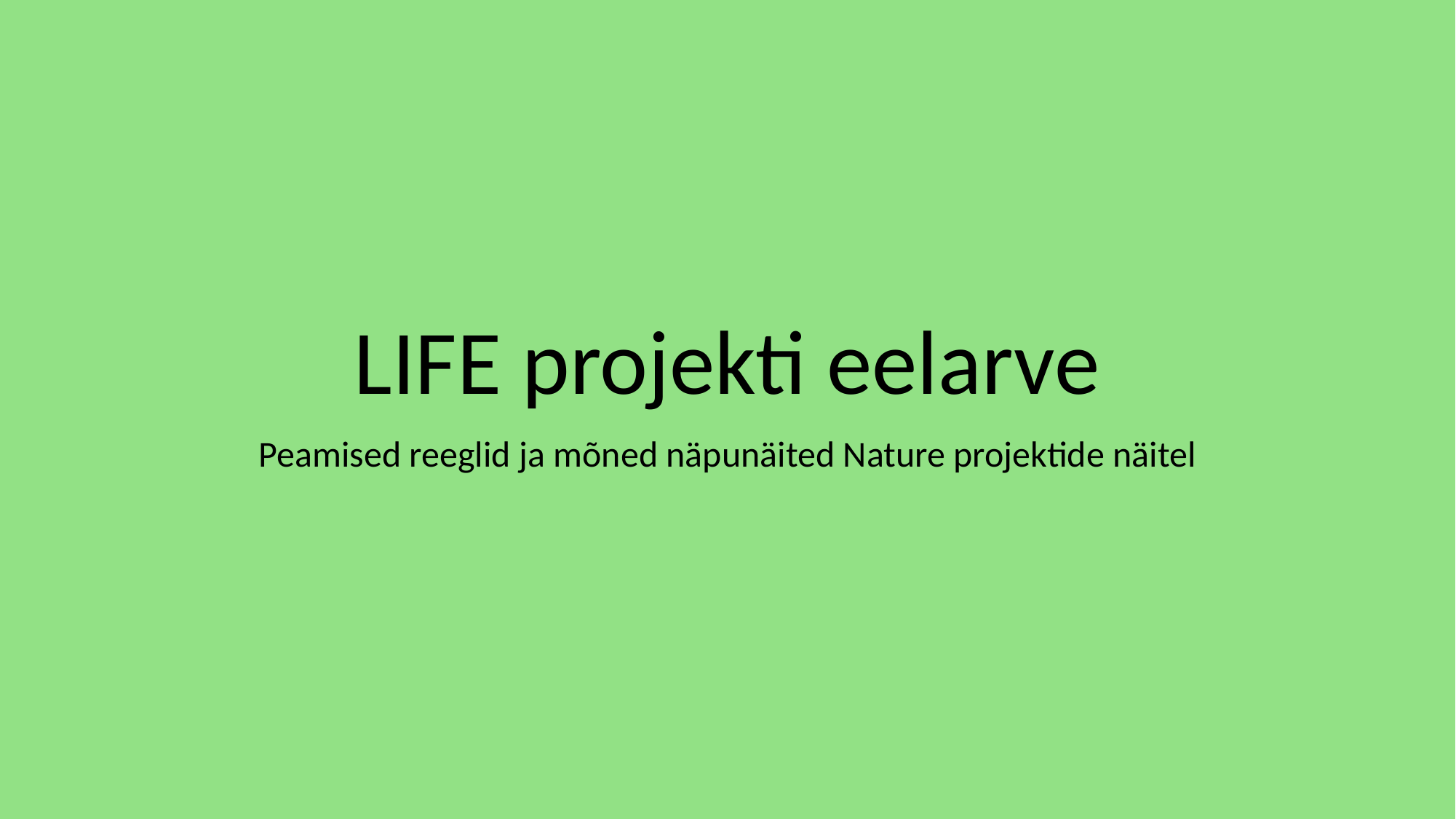

# LIFE projekti eelarve
Peamised reeglid ja mõned näpunäited Nature projektide näitel